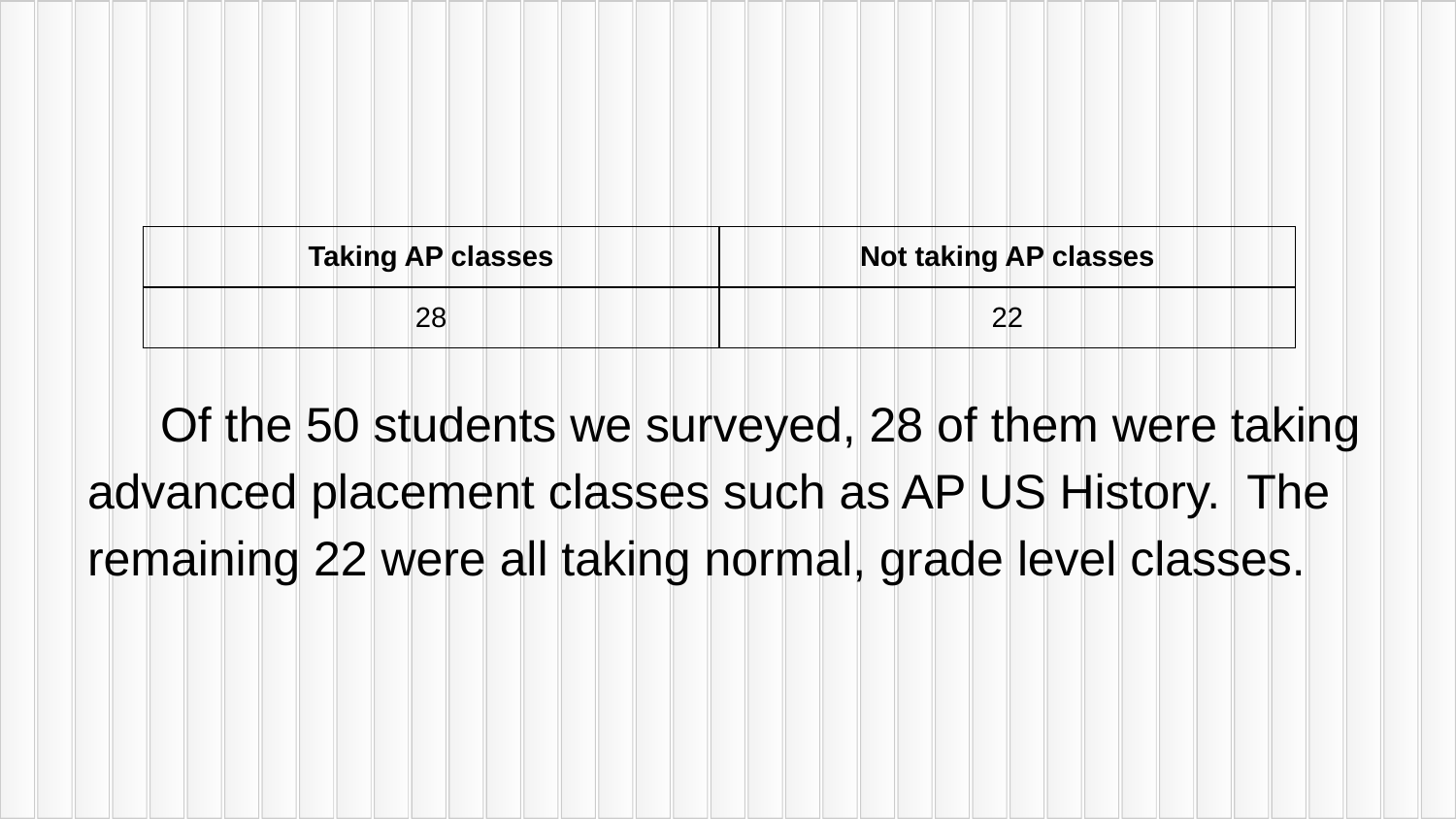

Of the 50 students we surveyed, 28 of them were taking advanced placement classes such as AP US History.  The remaining 22 were all taking normal, grade level classes.

| Taking AP classes | Not taking AP classes |
| --- | --- |
| 28 | 22 |